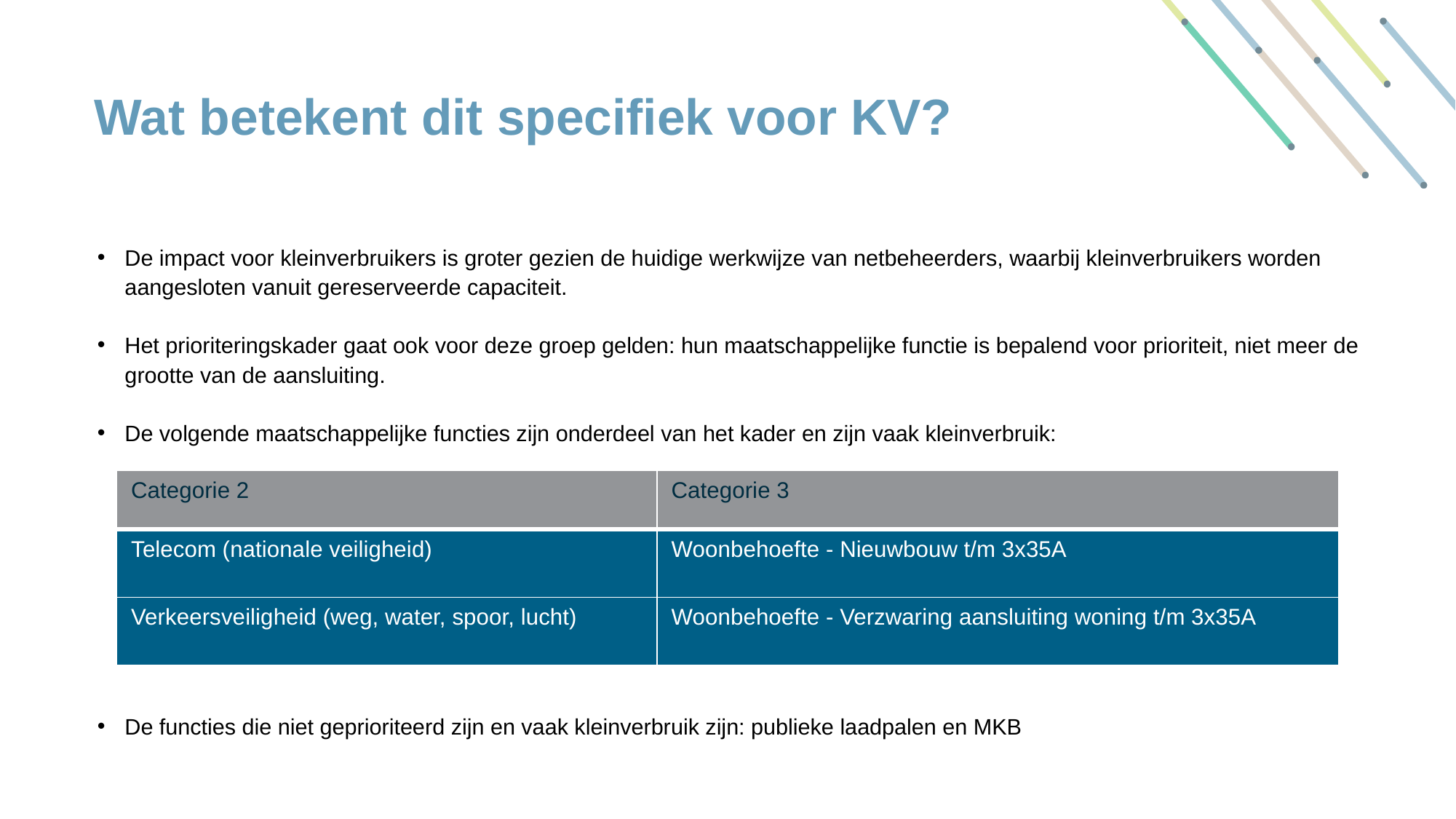

# Wat betekent dit specifiek voor KV?
De impact voor kleinverbruikers is groter gezien de huidige werkwijze van netbeheerders, waarbij kleinverbruikers worden aangesloten vanuit gereserveerde capaciteit.

Het prioriteringskader gaat ook voor deze groep gelden: hun maatschappelijke functie is bepalend voor prioriteit, niet meer de grootte van de aansluiting.

De volgende maatschappelijke functies zijn onderdeel van het kader en zijn vaak kleinverbruik:

De functies die niet geprioriteerd zijn en vaak kleinverbruik zijn: publieke laadpalen en MKB
| Categorie 2 | Categorie 3 |
| --- | --- |
| Telecom (nationale veiligheid) | Woonbehoefte - Nieuwbouw t/m 3x35A |
| Verkeersveiligheid (weg, water, spoor, lucht) | Woonbehoefte - Verzwaring aansluiting woning t/m 3x35A |